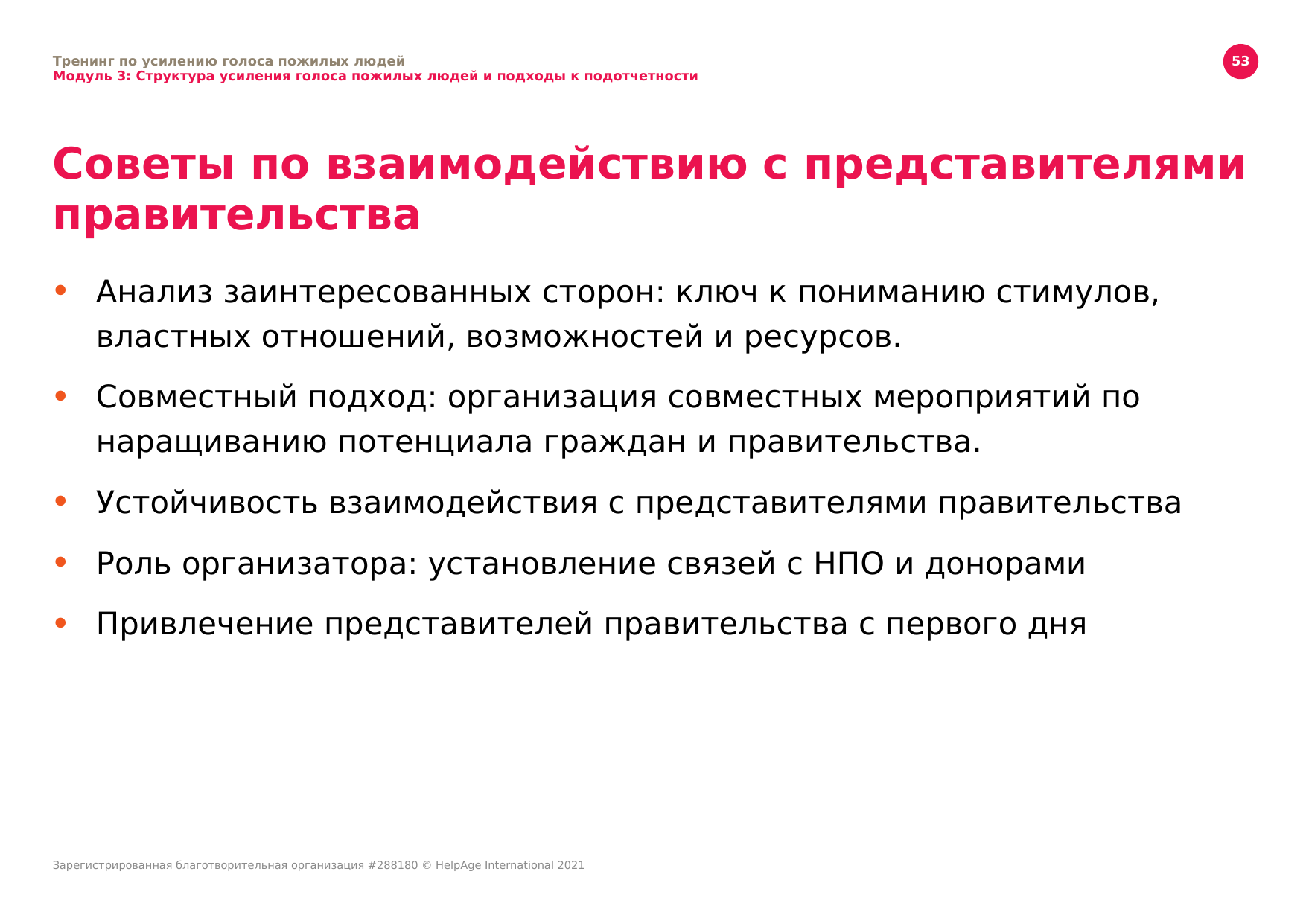

Тренинг по усилению голоса пожилых людей
Модуль 3: Структура усиления голоса пожилых людей и подходы к подотчетности

53
# Советы по взаимодействию с представителями правительства
Анализ заинтересованных сторон: ключ к пониманию стимулов, властных отношений, возможностей и ресурсов.
Совместный подход: организация совместных мероприятий по наращиванию потенциала граждан и правительства.
Устойчивость взаимодействия с представителями правительства
Роль организатора: установление связей с НПО и донорами
Привлечение представителей правительства с первого дня

Зарегистрированная благотворительная организация #288180 © HelpAge International 2021